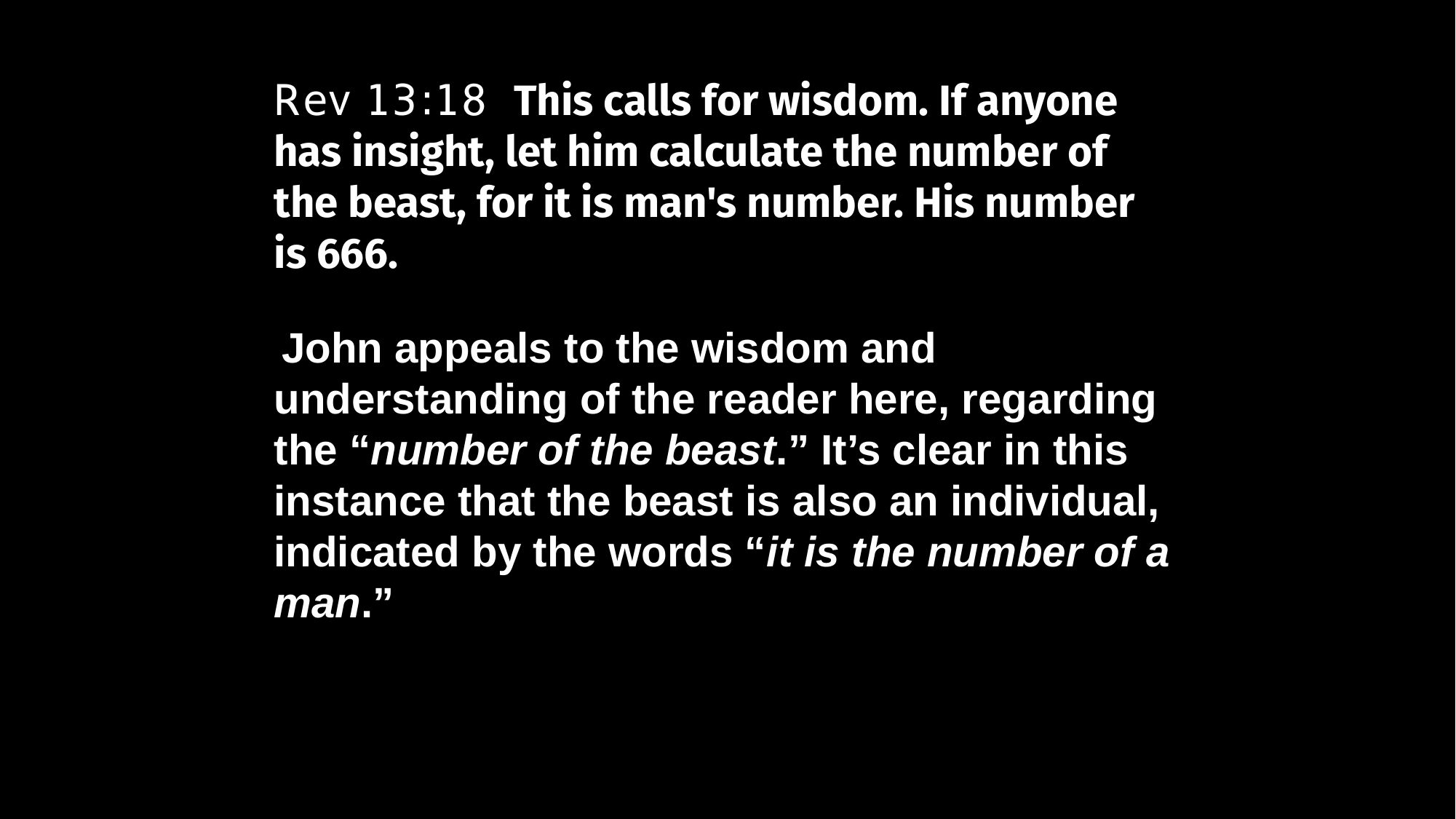

Rev 13:18  This calls for wisdom. If anyone has insight, let him calculate the number of the beast, for it is man's number. His number is 666.

“
 John appeals to the wisdom and understanding of the reader here, regarding the “number of the beast.” It’s clear in this instance that the beast is also an individual, indicated by the words “it is the number of a man.”